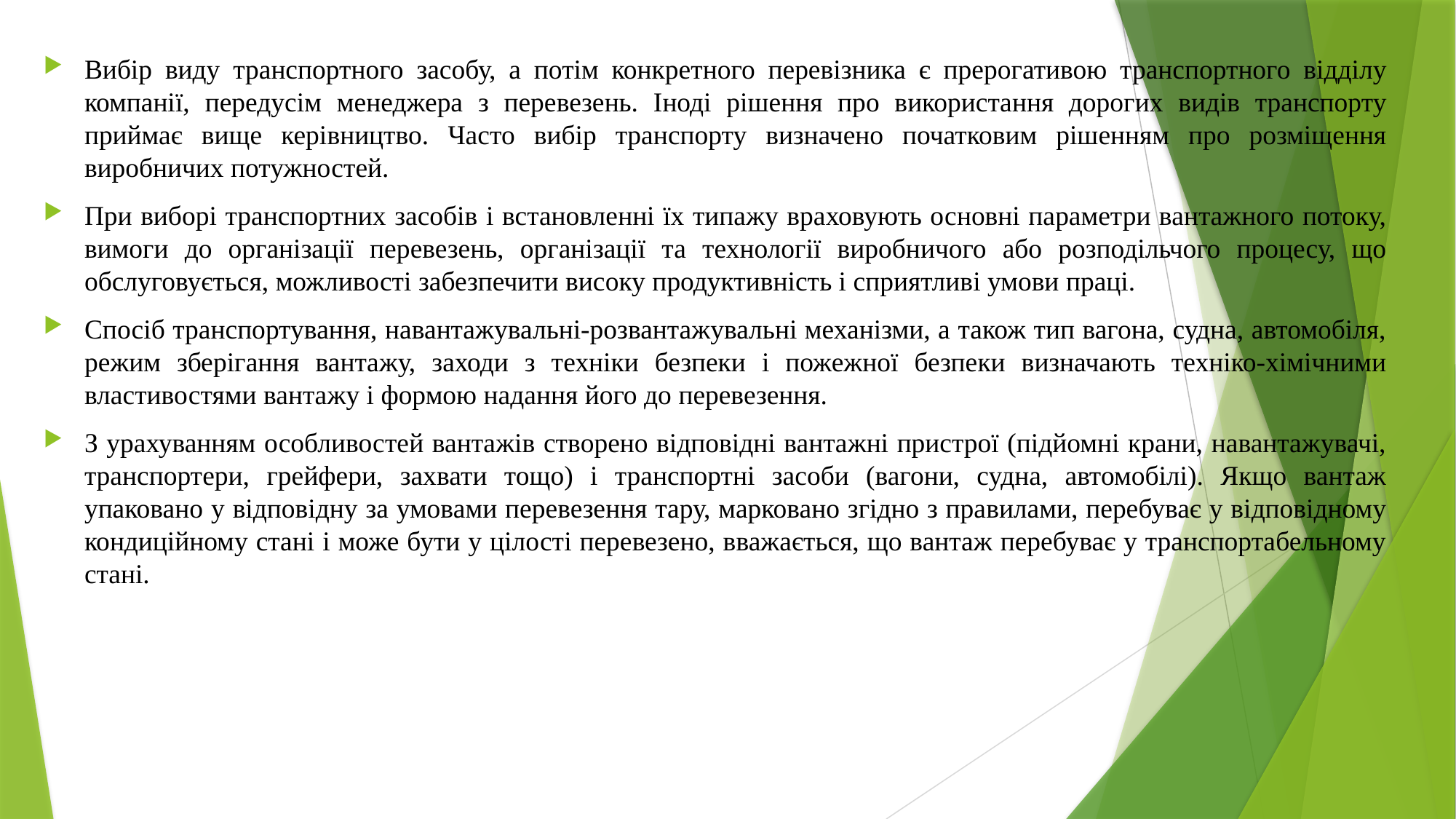

Вибір виду транспортного засобу, а потім конкретного перевізника є прерогативою транспортного відділу компанії, передусім менеджера з перевезень. Іноді рішення про використання дорогих видів транспорту приймає вище керівництво. Часто вибір транспорту визначено початковим рішенням про розміщення виробничих потужностей.
При виборі транспортних засобів і встановленні їх типажу враховують основні параметри вантажного потоку, вимоги до організації перевезень, організації та технології виробничого або розподільчого процесу, що обслуговується, можливості забезпечити високу продуктивність і сприятливі умови праці.
Спосіб транспортування, навантажувальні-розвантажувальні механізми, а також тип вагона, судна, автомобіля, режим зберігання вантажу, заходи з техніки безпеки і пожежної безпеки визначають техніко-хімічними властивостями вантажу і формою надання його до перевезення.
З урахуванням особливостей вантажів створено відповідні вантажні пристрої (підйомні крани, навантажувачі, транспортери, грейфери, захвати тощо) і транспортні засоби (вагони, судна, автомобілі). Якщо вантаж упаковано у відповідну за умовами перевезення тару, марковано згідно з правилами, перебуває у відповідному кондиційному стані і може бути у цілості перевезено, вважається, що вантаж перебуває у транспортабельному стані.